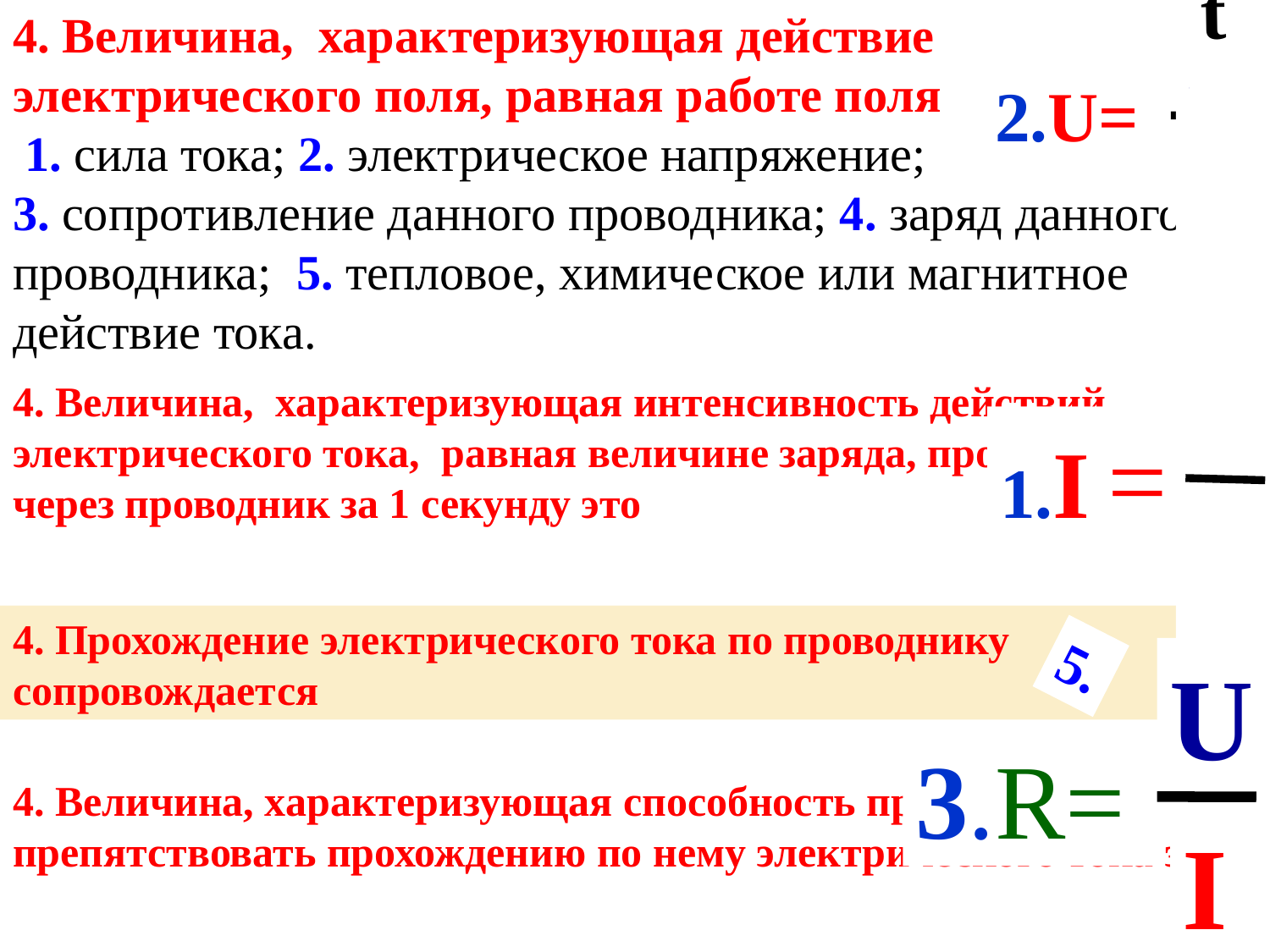

4. Величина,  характеризующая действие электрического поля, равная работе поля
 1. сила тока; 2. электрическое напряжение;
3. сопротивление данного проводника; 4. заряд данного проводника;  5. тепловое, химическое или магнитное действие тока.
А
2.U=
q
4. Величина,  характеризующая интенсивность действий электрического тока,  равная величине заряда, прошедшего через проводник за 1 секунду это
q
1.I =
t

4. Прохождение электрического тока по проводнику сопровождается
5.
U
3.R=
I
4. Величина, характеризующая способность проводника препятствовать прохождению по нему электрического тока это